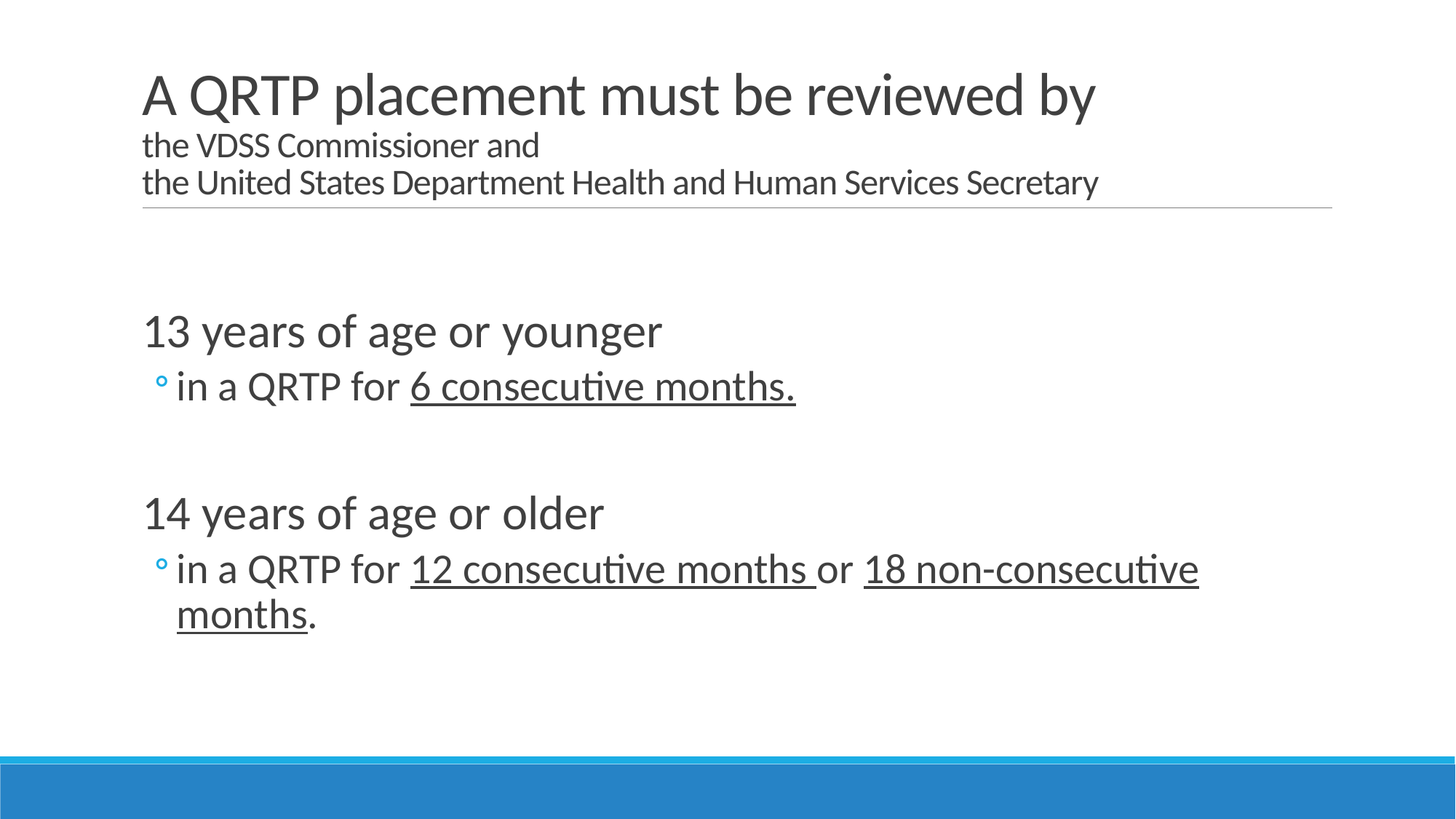

# A QRTP placement must be reviewed by the VDSS Commissioner and the United States Department Health and Human Services Secretary

13 years of age or younger
in a QRTP for 6 consecutive months.

14 years of age or older
in a QRTP for 12 consecutive months or 18 non-consecutive months.